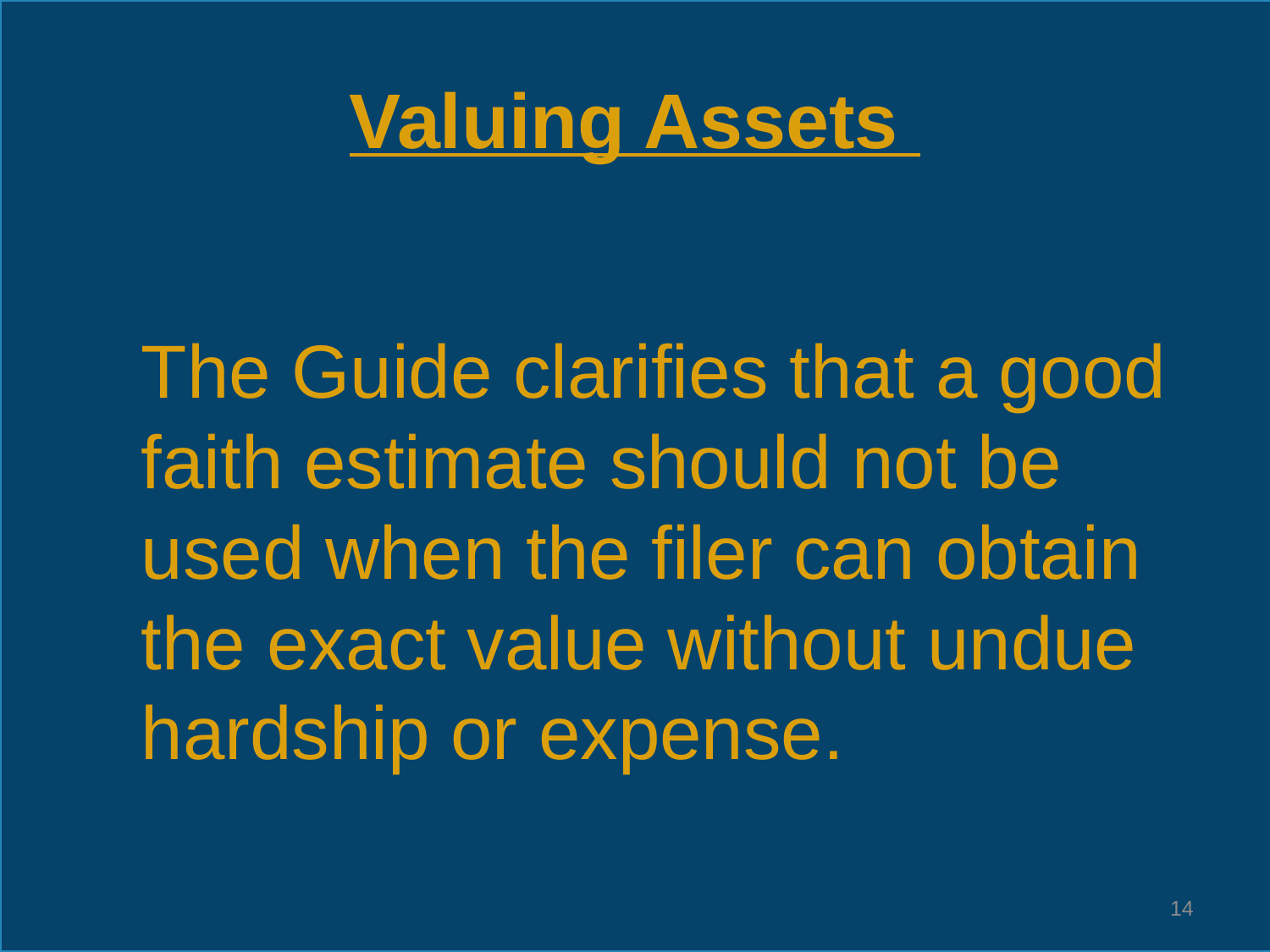

# Valuing Assets

The Guide clarifies that a good faith estimate should not be used when the filer can obtain the exact value without undue hardship or expense.

14